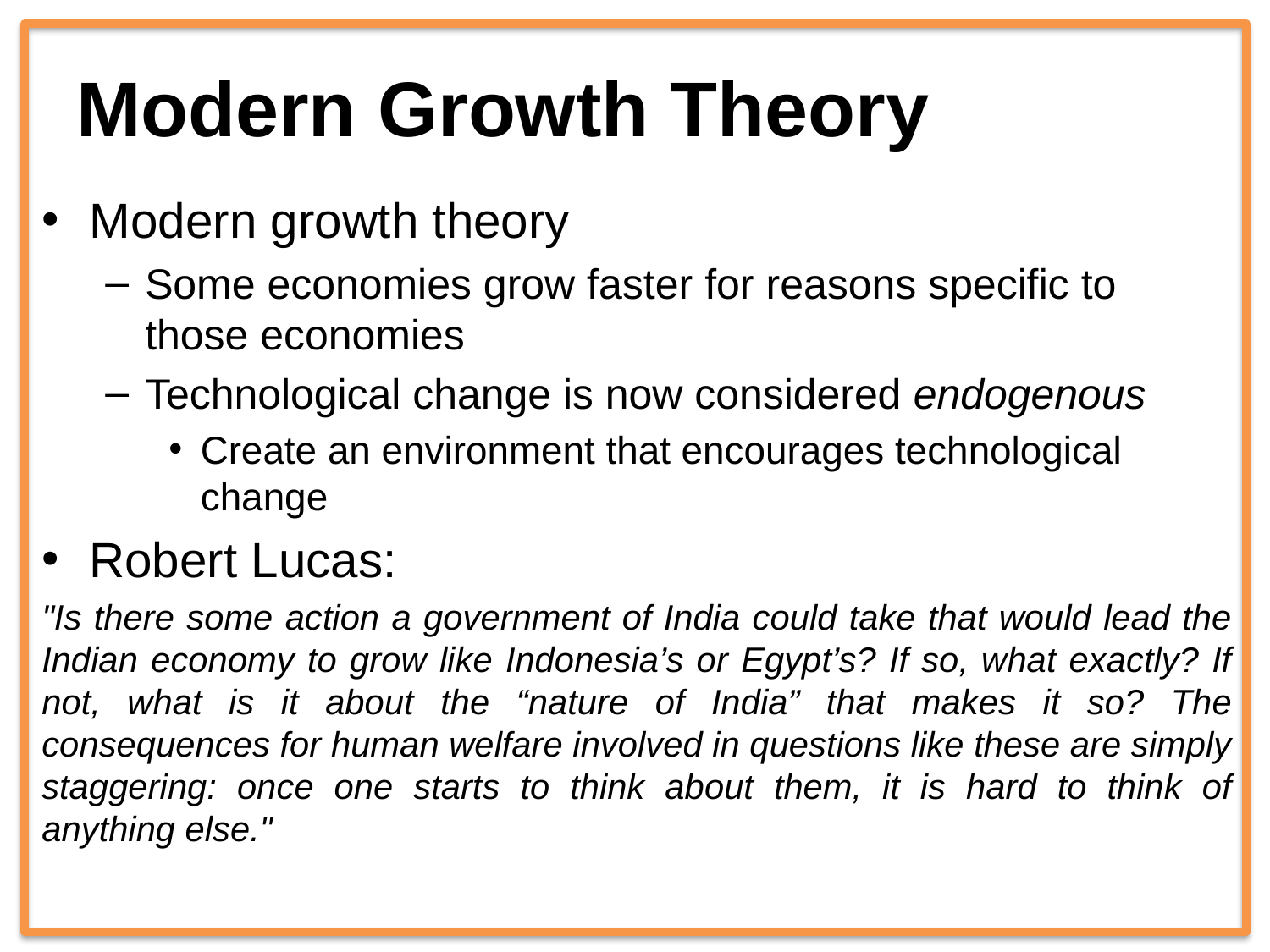

# Modern Growth Theory
Modern growth theory
Some economies grow faster for reasons specific to those economies
Technological change is now considered endogenous
Create an environment that encourages technological change
Robert Lucas:
"Is there some action a government of India could take that would lead the Indian economy to grow like Indonesia’s or Egypt’s? If so, what exactly? If not, what is it about the “nature of India” that makes it so? The consequences for human welfare involved in questions like these are simply staggering: once one starts to think about them, it is hard to think of anything else."